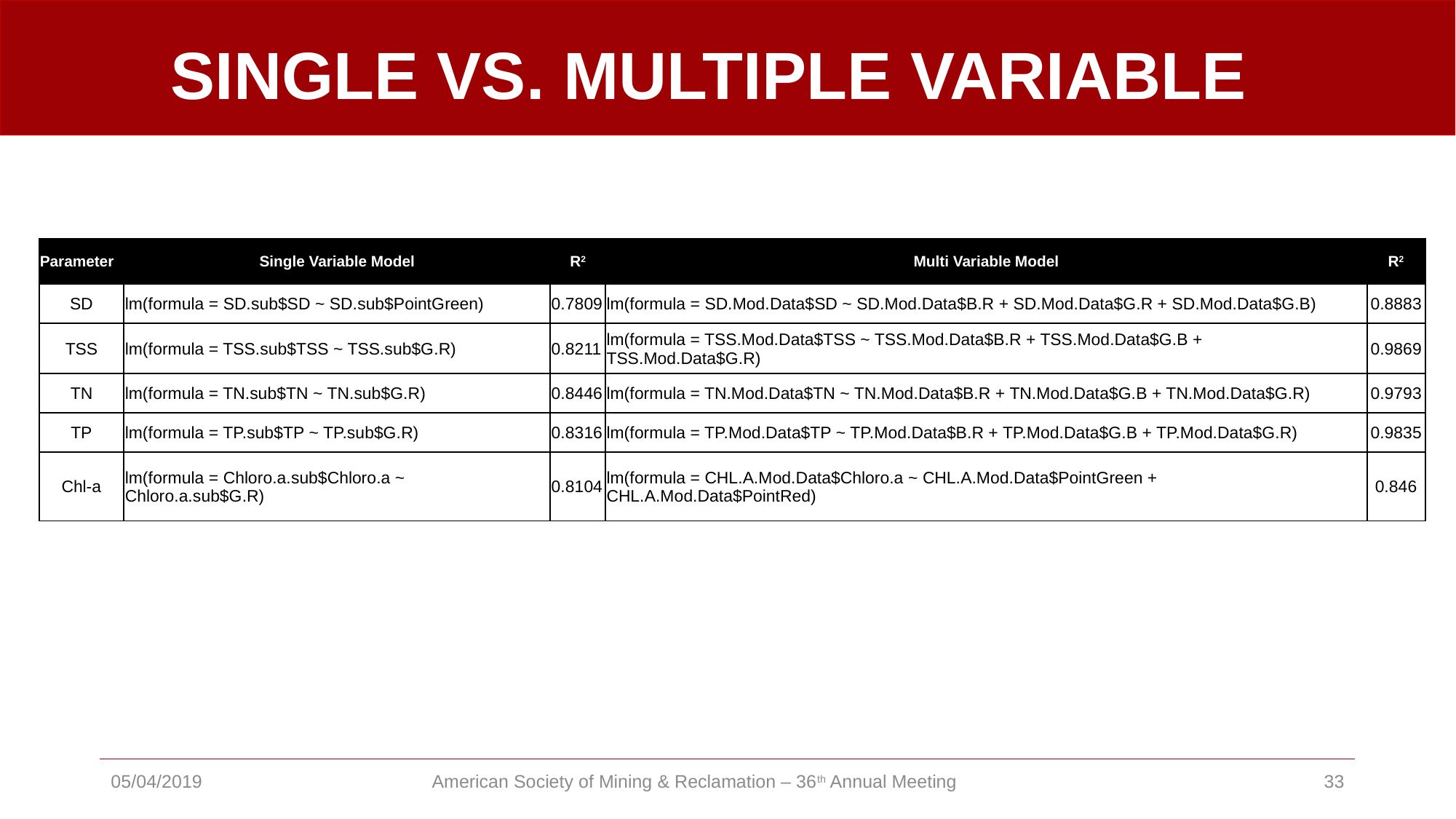

# SINGLE VS. MULTIPLE VARIABLE
| Parameter | Single Variable Model | R2 | Multi Variable Model | R2 |
| --- | --- | --- | --- | --- |
| SD | lm(formula = SD.sub$SD ~ SD.sub$PointGreen) | 0.7809 | lm(formula = SD.Mod.Data$SD ~ SD.Mod.Data$B.R + SD.Mod.Data$G.R + SD.Mod.Data$G.B) | 0.8883 |
| TSS | lm(formula = TSS.sub$TSS ~ TSS.sub$G.R) | 0.8211 | lm(formula = TSS.Mod.Data$TSS ~ TSS.Mod.Data$B.R + TSS.Mod.Data$G.B + TSS.Mod.Data$G.R) | 0.9869 |
| TN | lm(formula = TN.sub$TN ~ TN.sub$G.R) | 0.8446 | lm(formula = TN.Mod.Data$TN ~ TN.Mod.Data$B.R + TN.Mod.Data$G.B + TN.Mod.Data$G.R) | 0.9793 |
| TP | lm(formula = TP.sub$TP ~ TP.sub$G.R) | 0.8316 | lm(formula = TP.Mod.Data$TP ~ TP.Mod.Data$B.R + TP.Mod.Data$G.B + TP.Mod.Data$G.R) | 0.9835 |
| Chl-a | lm(formula = Chloro.a.sub$Chloro.a ~ Chloro.a.sub$G.R) | 0.8104 | lm(formula = CHL.A.Mod.Data$Chloro.a ~ CHL.A.Mod.Data$PointGreen + CHL.A.Mod.Data$PointRed) | 0.846 |
05/04/2019
American Society of Mining & Reclamation – 36th Annual Meeting
33